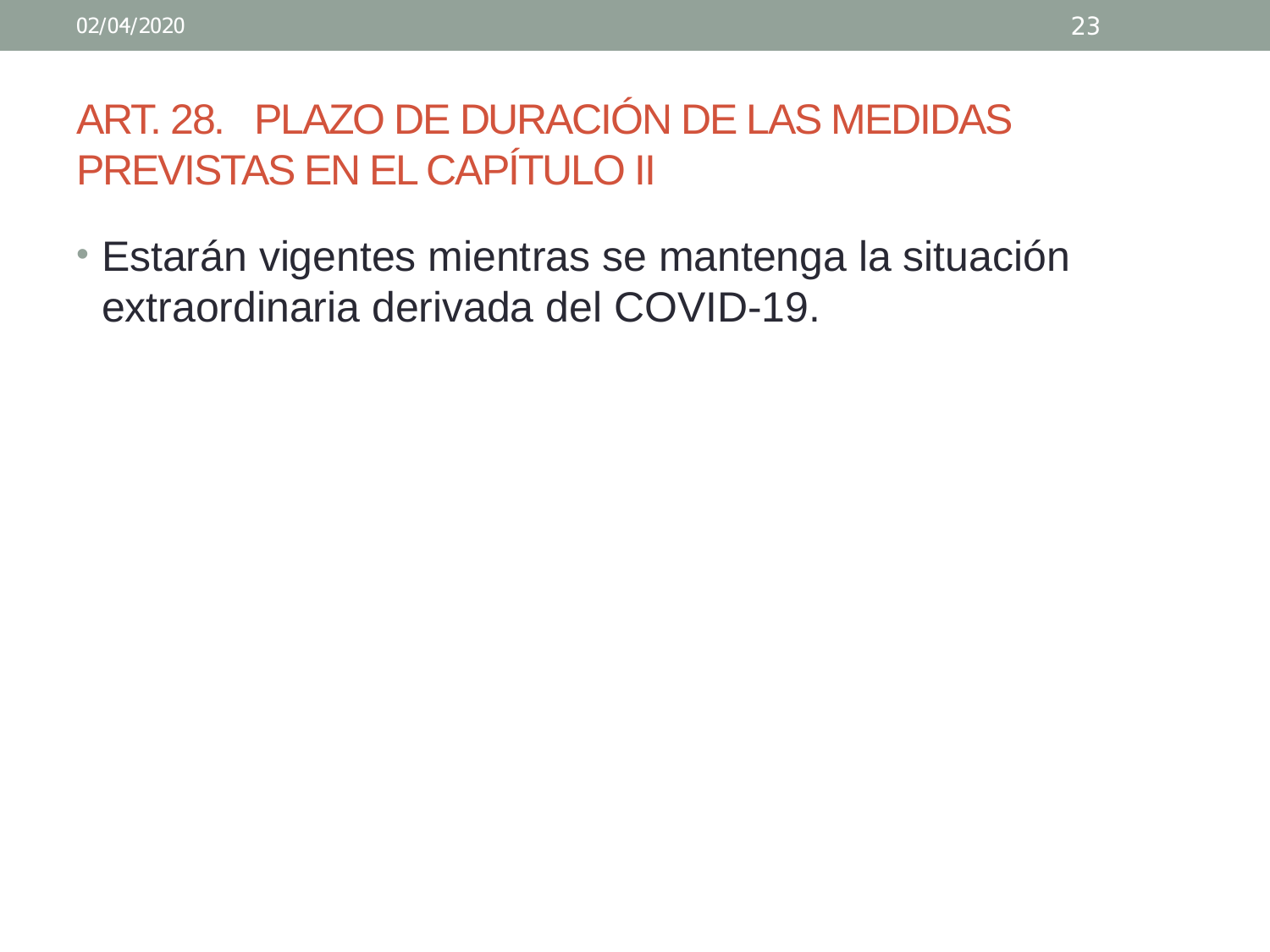

02/04/2020
23
# ART. 28.   PLAZO DE DURACIÓN DE LAS MEDIDAS PREVISTAS EN EL CAPÍTULO II
Estarán vigentes mientras se mantenga la situación extraordinaria derivada del COVID-19.